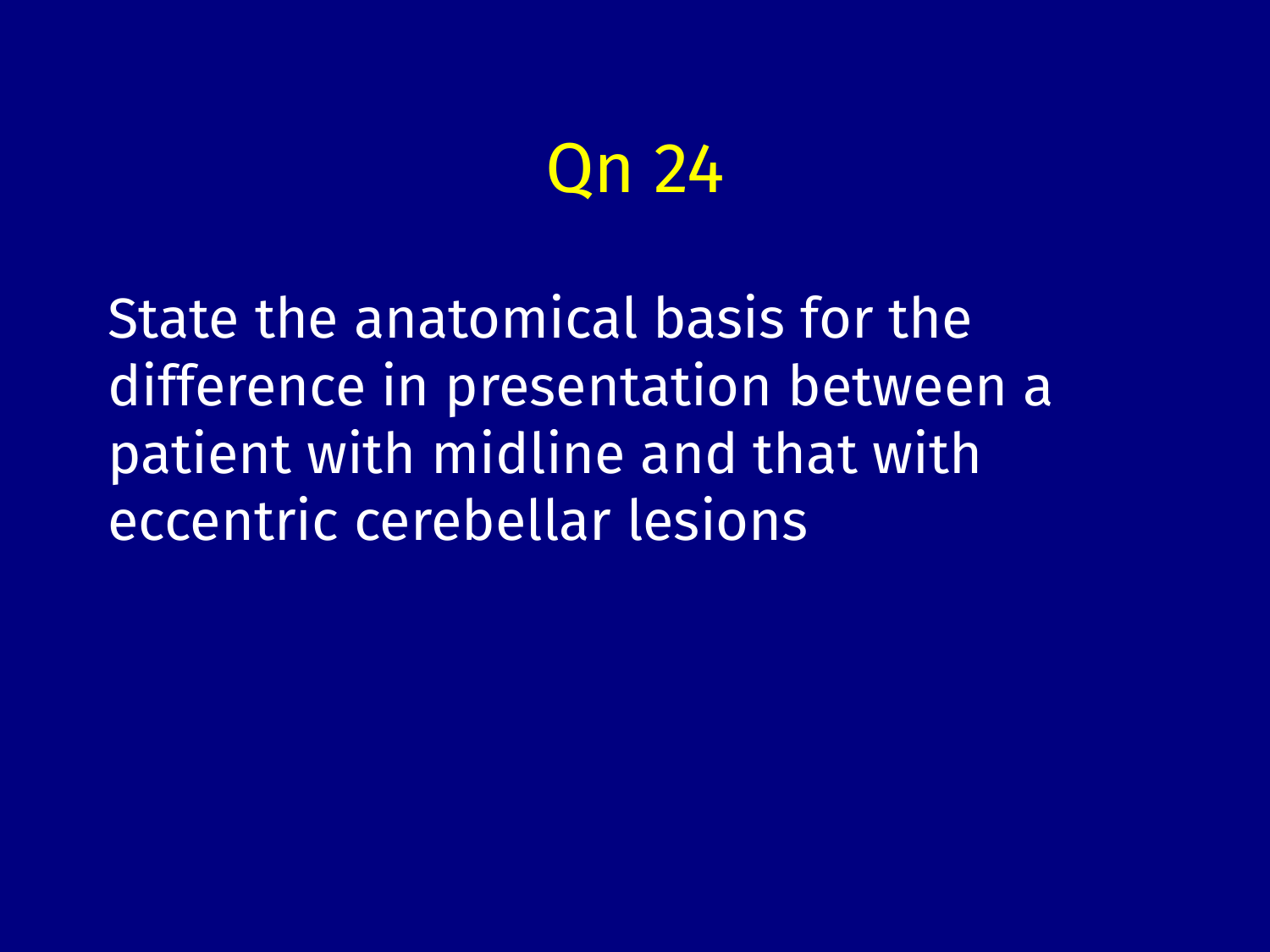

# Qn 24
State the anatomical basis for the difference in presentation between a patient with midline and that with eccentric cerebellar lesions